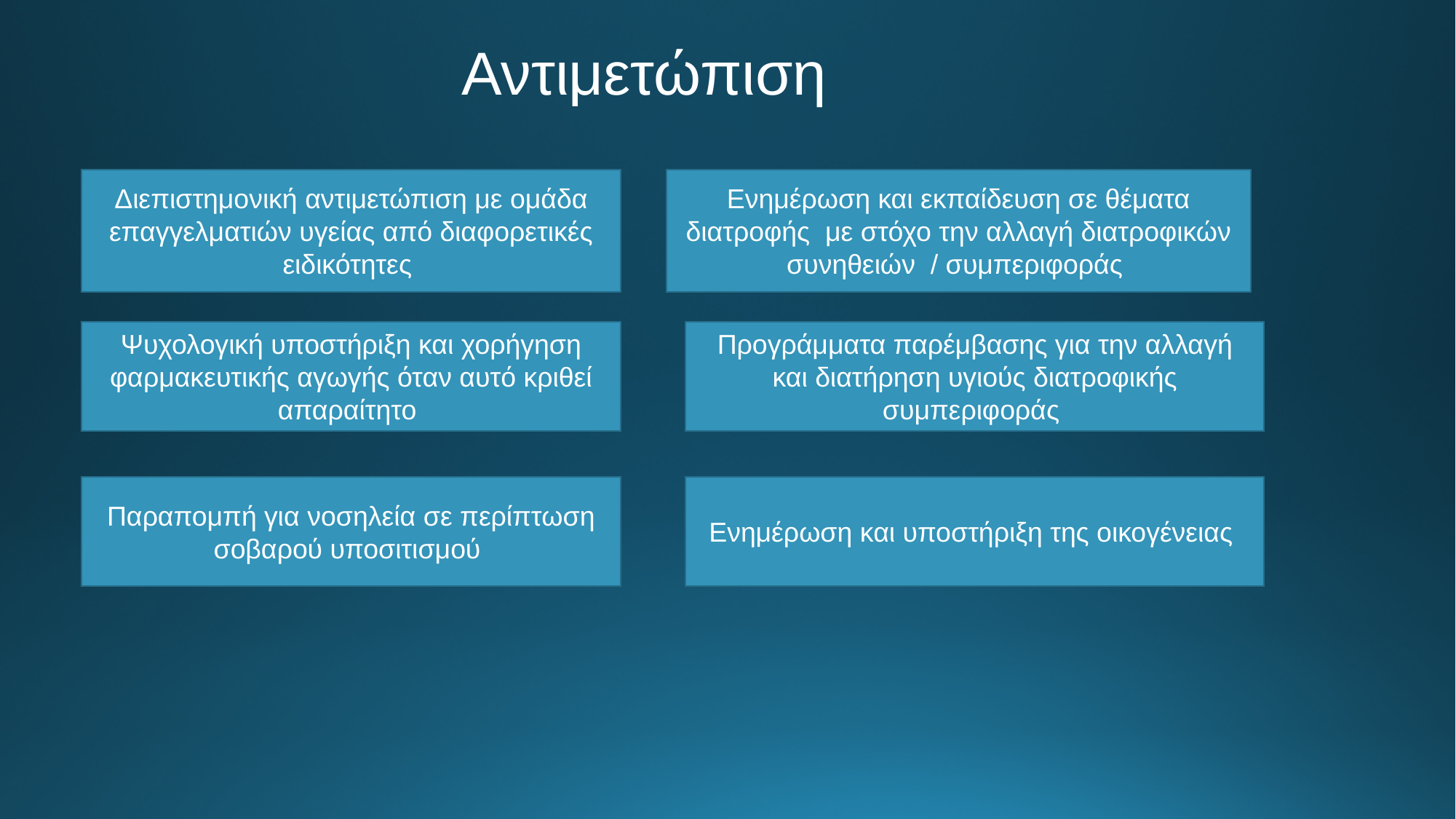

# Αντιμετώπιση
Διεπιστημονική αντιμετώπιση με ομάδα επαγγελματιών υγείας από διαφορετικές ειδικότητες
Ενημέρωση και εκπαίδευση σε θέματα διατροφής  με στόχο την αλλαγή διατροφικών συνηθειών  / συμπεριφοράς
Ψυχολογική υποστήριξη και χορήγηση φαρμακευτικής αγωγής όταν αυτό κριθεί απαραίτητο
Προγράμματα παρέμβασης για την αλλαγή και διατήρηση υγιούς διατροφικής συμπεριφοράς
Παραπομπή για νοσηλεία σε περίπτωση σοβαρού υποσιτισμού
Ενημέρωση και υποστήριξη της οικογένειας